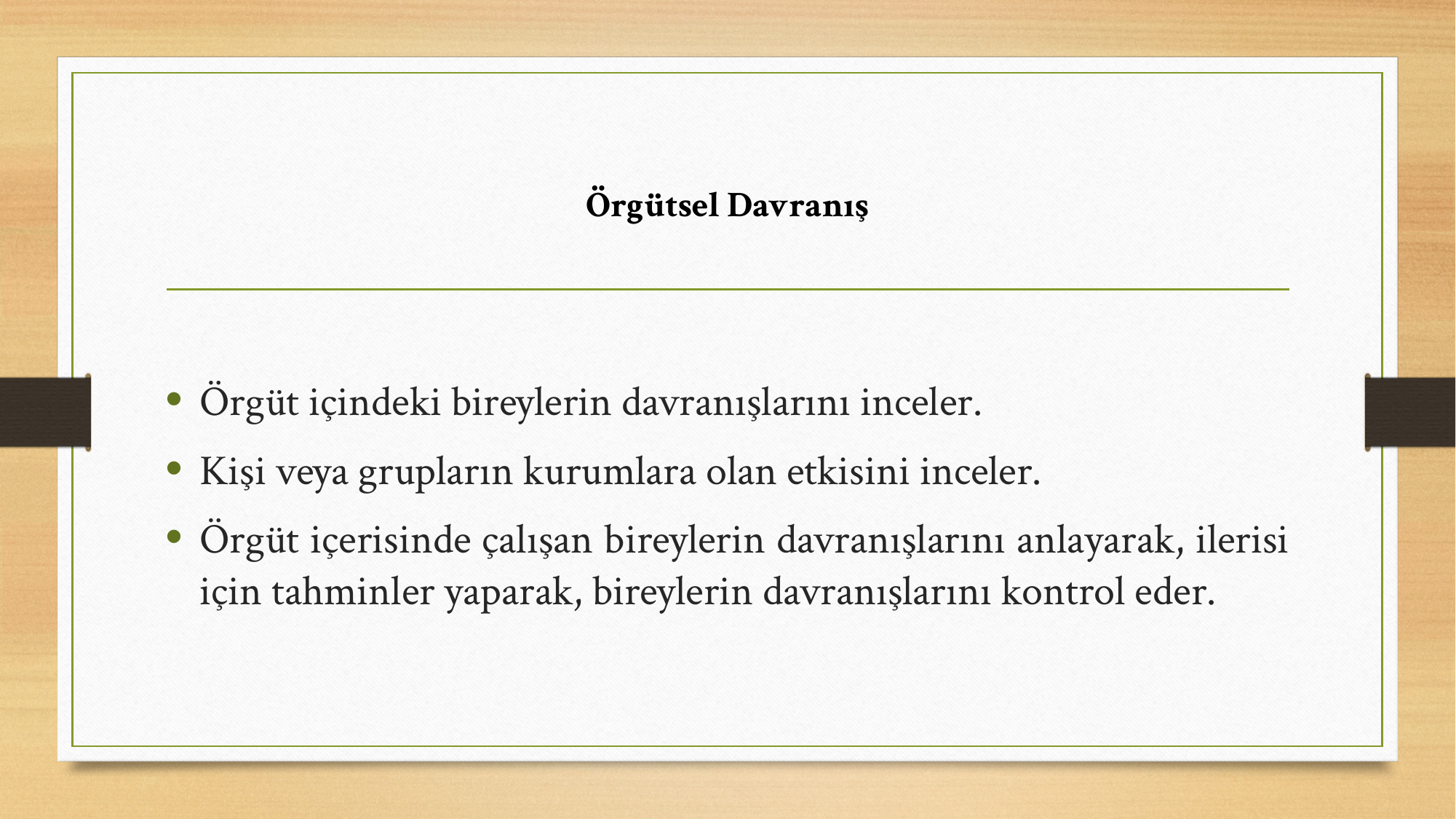

# Örgütsel Davranış

Örgüt içindeki bireylerin davranışlarını inceler.
Kişi veya grupların kurumlara olan etkisini inceler.
Örgüt içerisinde çalışan bireylerin davranışlarını anlayarak, ilerisi için tahminler yaparak, bireylerin davranışlarını kontrol eder.